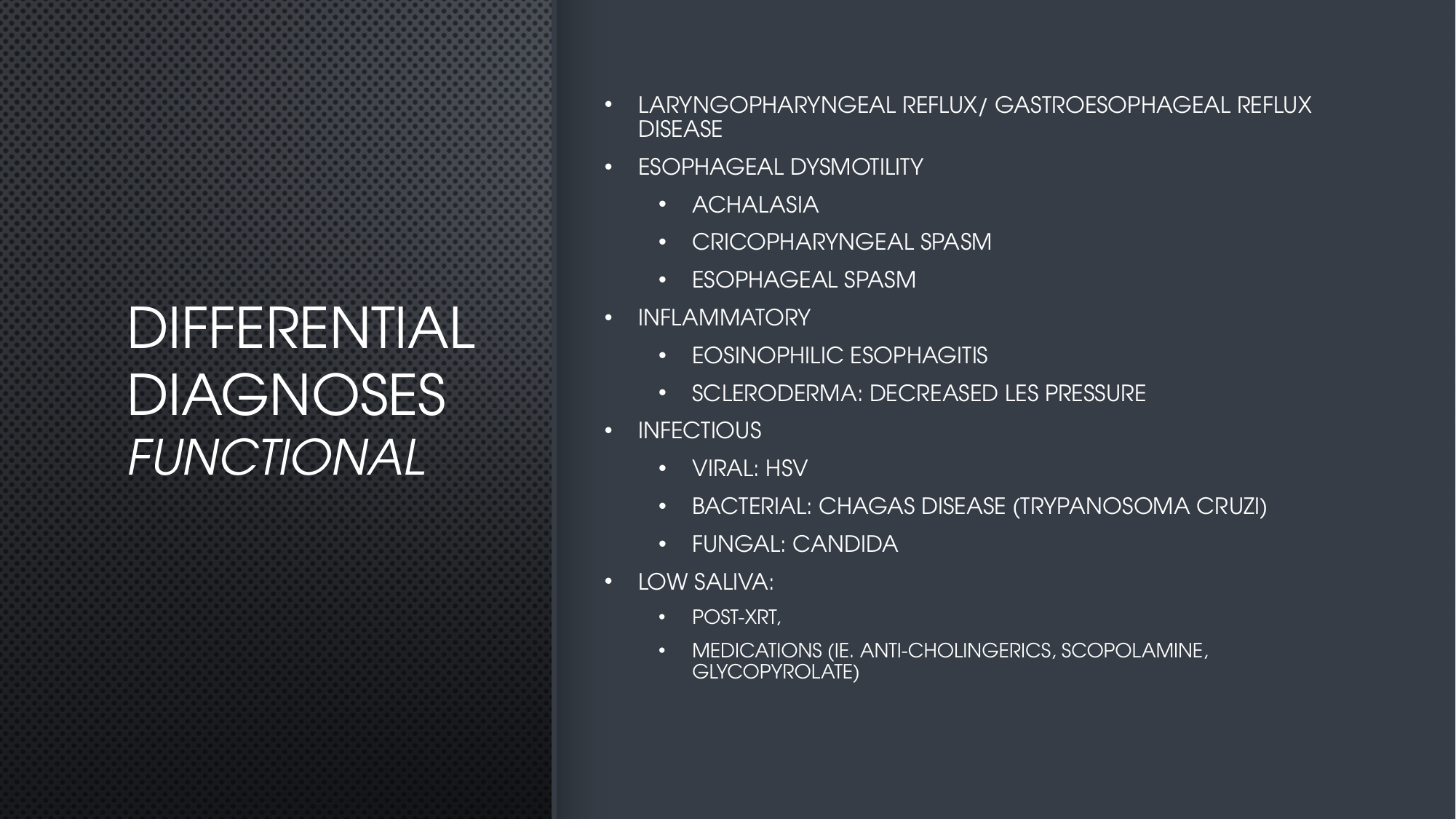

# Differential diagnoses Functional
Laryngopharyngeal Reflux/ Gastroesophageal Reflux Disease
Esophageal dysmotility
Achalasia
Cricopharyngeal spasm
Esophageal spasm
Inflammatory
Eosinophilic Esophagitis
Scleroderma: decreased LES pressure
Infectious
Viral: HSV
Bacterial: Chagas disease (Trypanosoma cruzi)
Fungal: Candida
Low Saliva:
Post-XRT,
Medications (ie. Anti-Cholingerics, Scopolamine, Glycopyrolate)